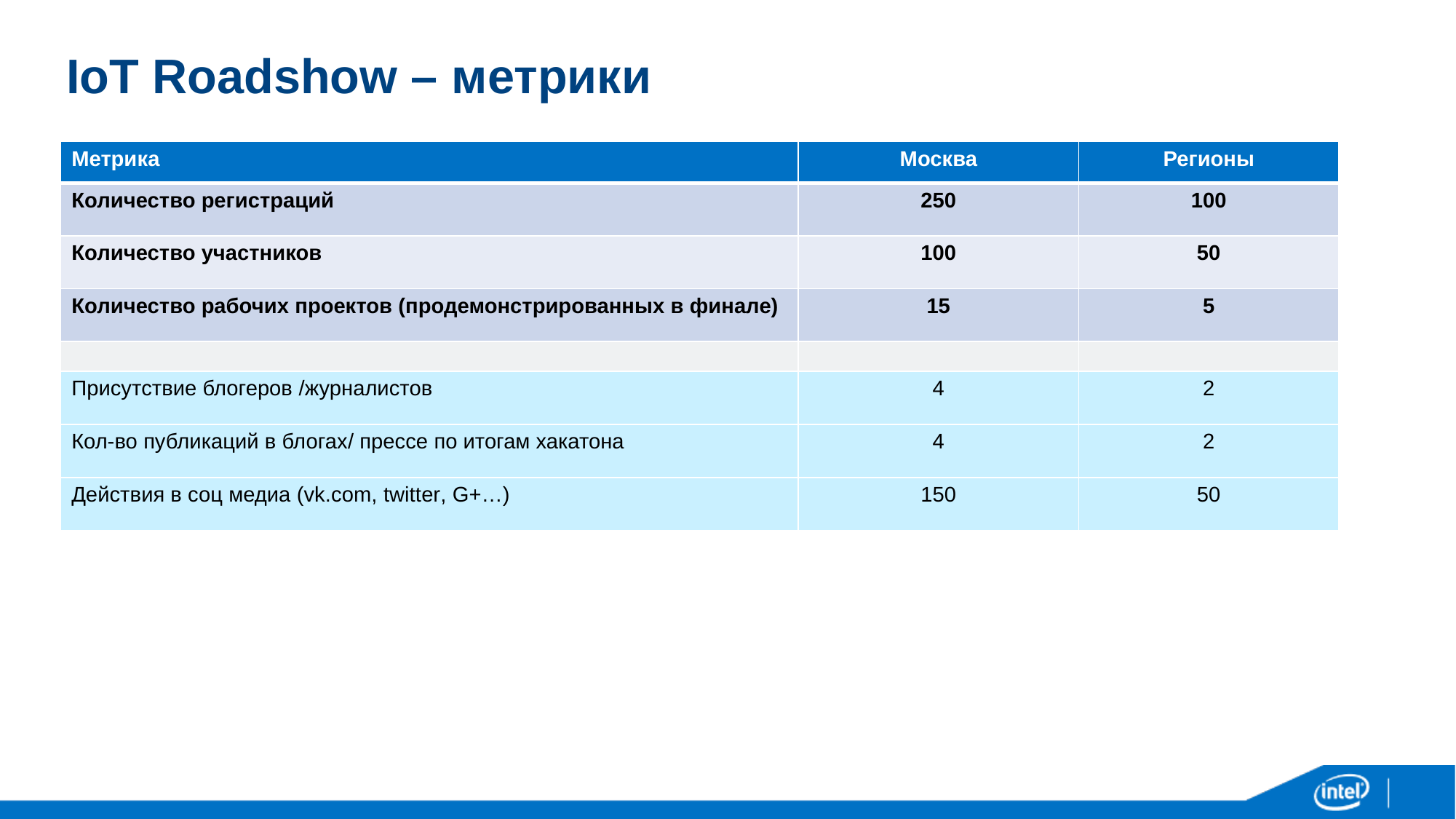

# IoT Roadshow – метрики
| Метрика | Москва | Регионы |
| --- | --- | --- |
| Количество регистраций | 250 | 100 |
| Количество участников | 100 | 50 |
| Количество рабочих проектов (продемонстрированных в финале) | 15 | 5 |
|  |  |  |
| Присутствие блогеров /журналистов | 4 | 2 |
| Кол-во публикаций в блогах/ прессе по итогам хакатона | 4 | 2 |
| Действия в соц медиа (vk.com, twitter, G+…) | 150 | 50 |